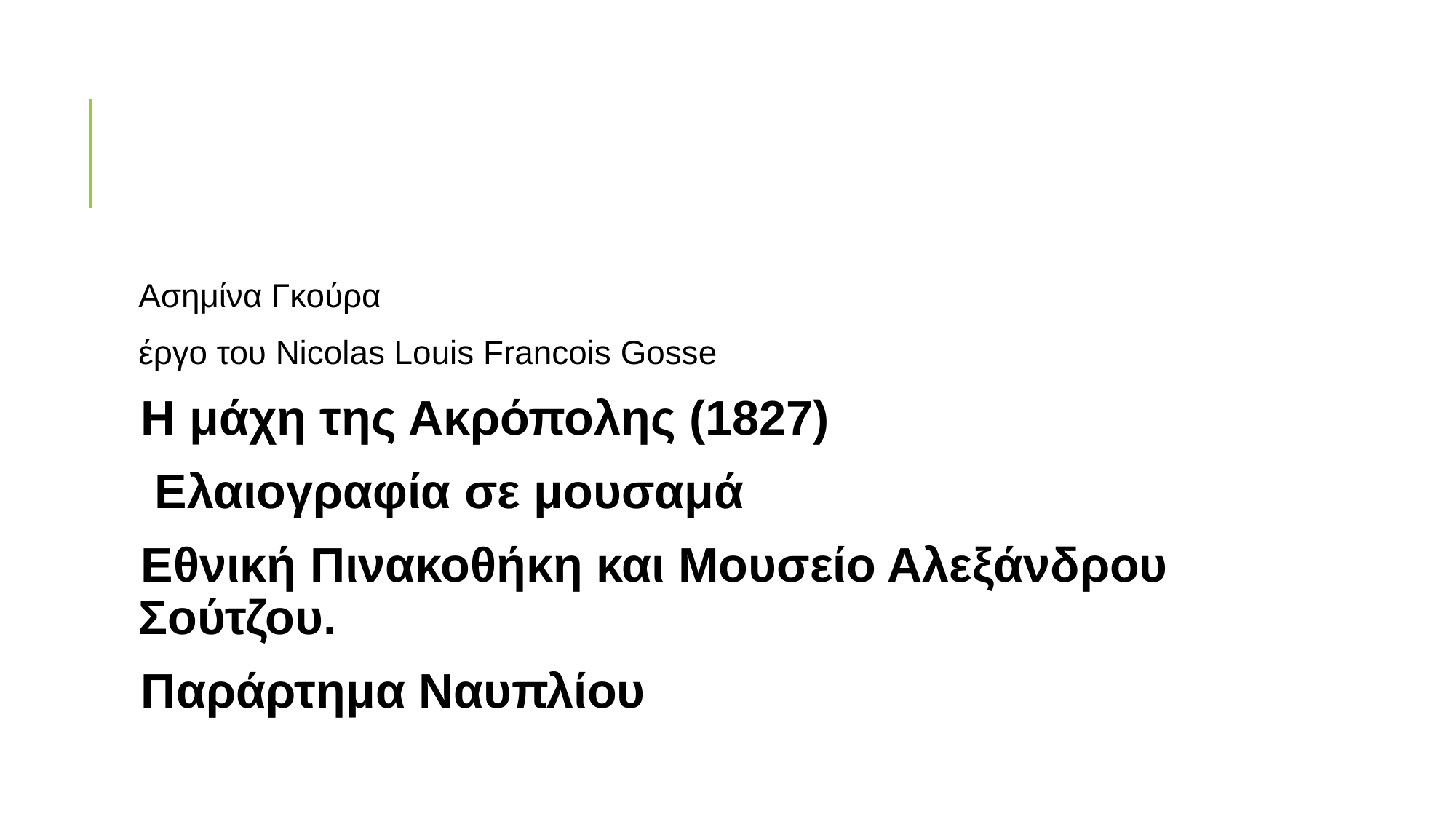

#
Ασημίνα Γκούρα
έργο του Nicolas Louis Francois Gosse
Η μάχη της Ακρόπολης (1827)
 Ελαιογραφία σε μουσαμά
Εθνική Πινακοθήκη και Μουσείο Αλεξάνδρου Σούτζου.
Παράρτημα Ναυπλίου